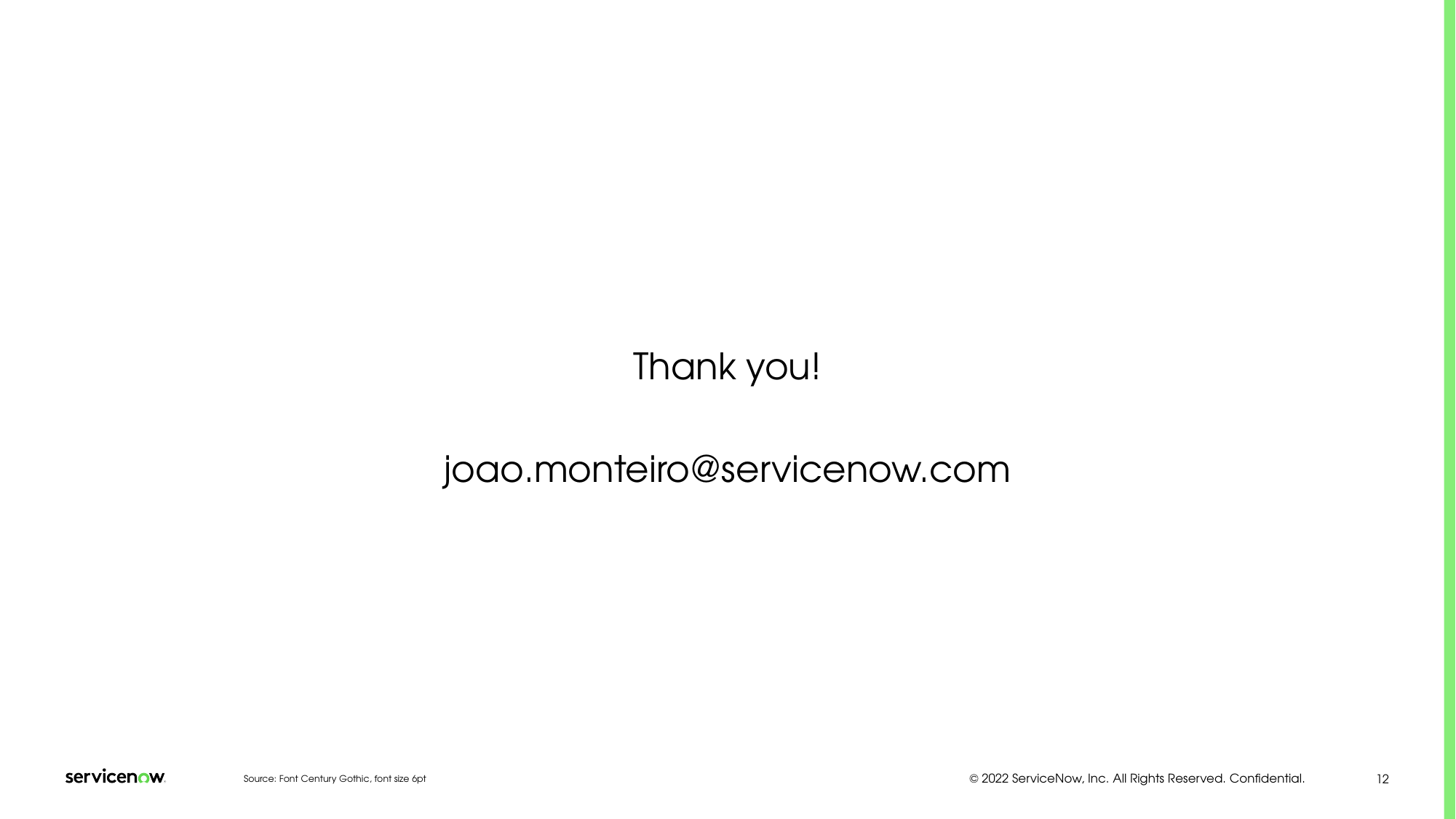

Thank you!
joao.monteiro@servicenow.com
Source: Font Century Gothic, font size 6pt